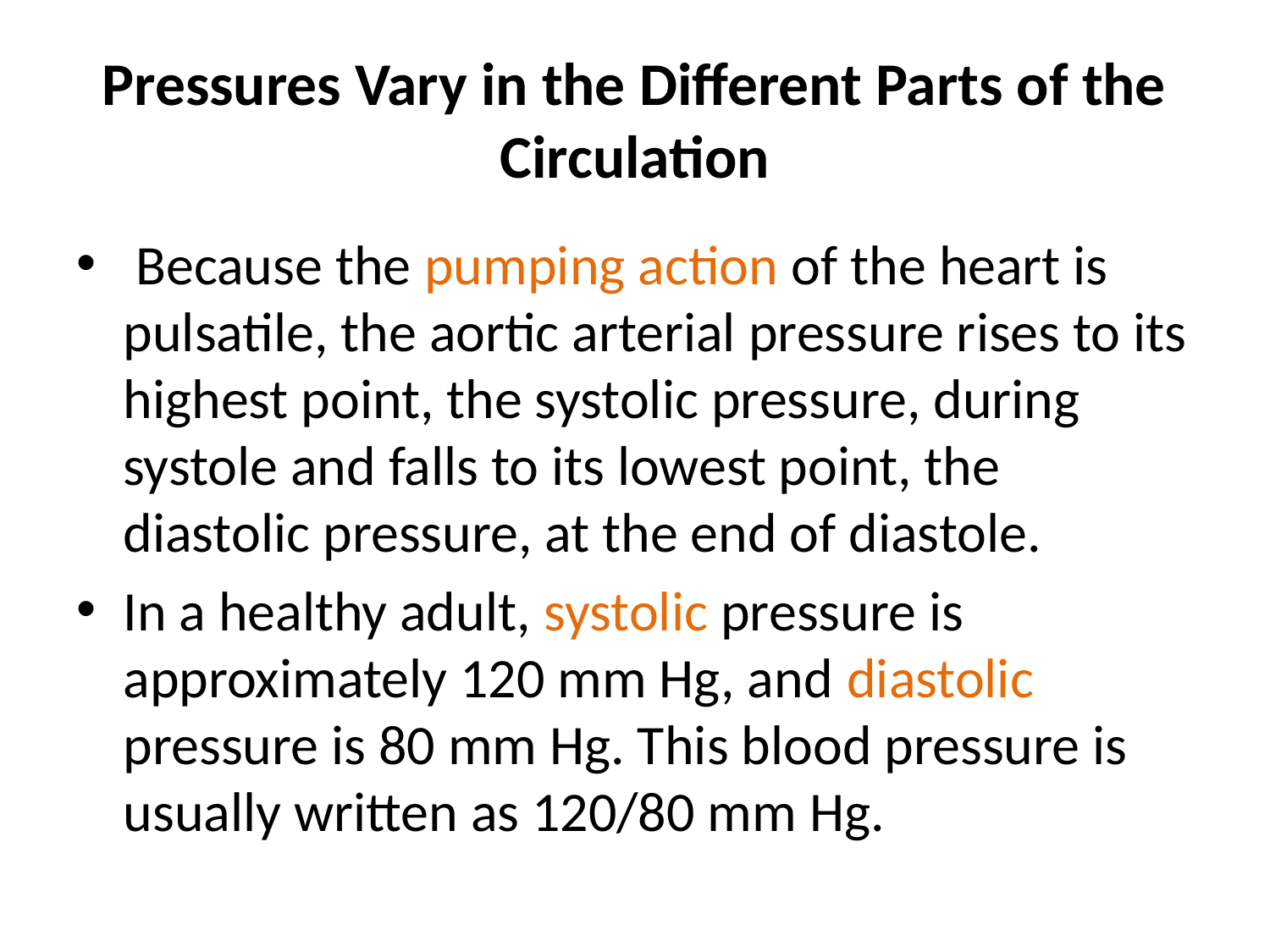

# Pressures Vary in the Different Parts of the Circulation
 Because the pumping action of the heart is pulsatile, the aortic arterial pressure rises to its highest point, the systolic pressure, during systole and falls to its lowest point, the diastolic pressure, at the end of diastole.
In a healthy adult, systolic pressure is approximately 120 mm Hg, and diastolic pressure is 80 mm Hg. This blood pressure is usually written as 120/80 mm Hg.